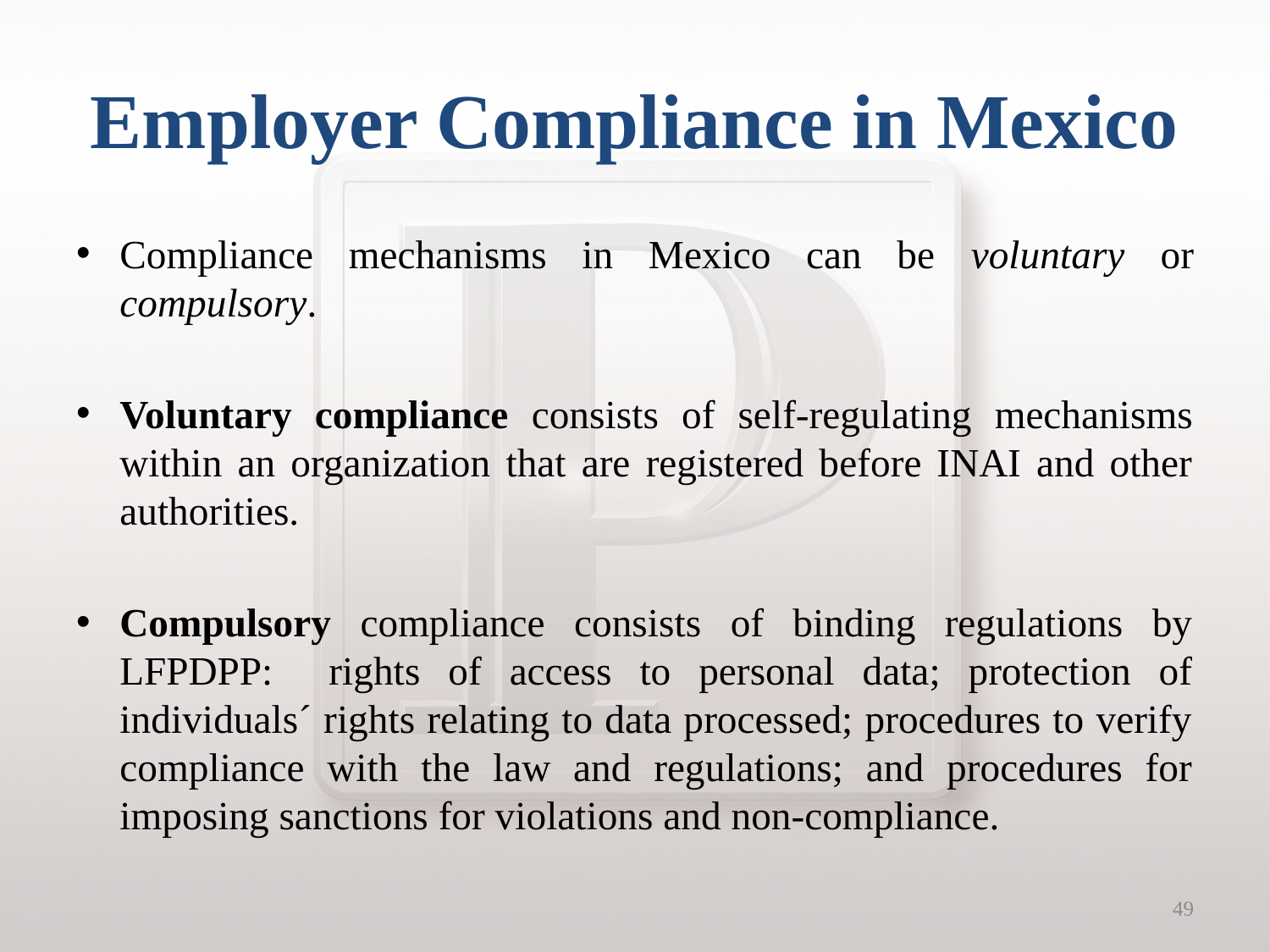

# Employer Compliance in Mexico
Compliance mechanisms in Mexico can be voluntary or compulsory.

Voluntary compliance consists of self-regulating mechanisms within an organization that are registered before INAI and other authorities.

Compulsory compliance consists of binding regulations by LFPDPP:  rights of access to personal data; protection of individuals´ rights relating to data processed; procedures to verify compliance with the law and regulations; and procedures for imposing sanctions for violations and non-compliance.
49